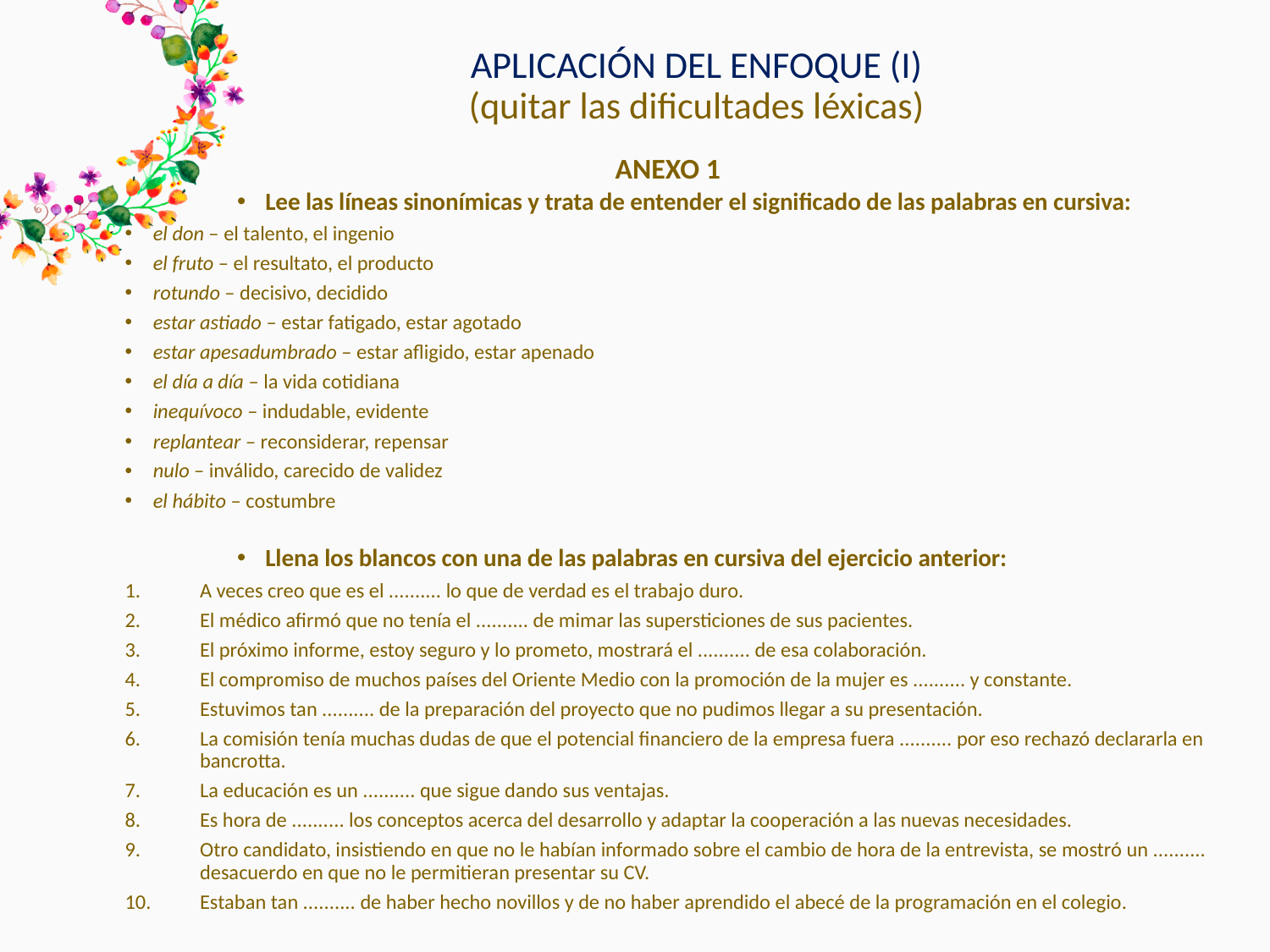

# APLICACIÓN DEL ENFOQUE (I) (quitar las dificultades léxicas)
ANEXO 1
Lee las líneas sinonímicas y trata de entender el significado de las palabras en cursiva:
el don – el talento, el ingenio
el fruto – el resultato, el producto
rotundo – decisivo, decidido
estar astiado – estar fatigado, estar agotado
estar apesadumbrado – estar afligido, estar apenado
el día a día – la vida cotidiana
inequívoco – indudable, evidente
replantear – reconsiderar, repensar
nulo – inválido, carecido de validez
el hábito – costumbre

Llena los blancos con una de las palabras en cursiva del ejercicio anterior:
A veces creo que es el .......... lo que de verdad es el trabajo duro.
El médico afirmó que no tenía el .......... de mimar las supersticiones de sus pacientes.
El próximo informe, estoy seguro y lo prometo, mostrará el .......... de esa colaboración.
El compromiso de muchos países del Oriente Medio con la promoción de la mujer es .......... y constante.
Estuvimos tan .......... de la preparación del proyecto que no pudimos llegar a su presentación.
La comisión tenía muchas dudas de que el potencial financiero de la empresa fuera .......... por eso rechazó declararla en bancrotta.
La educación es un .......... que sigue dando sus ventajas.
Es hora de .......... los conceptos acerca del desarrollo y adaptar la cooperación a las nuevas necesidades.
Otro candidato, insistiendo en que no le habían informado sobre el cambio de hora de la entrevista, se mostró un .......... desacuerdo en que no le permitieran presentar su CV.
Estaban tan .......... de haber hecho novillos y de no haber aprendido el abecé de la programación en el colegio.